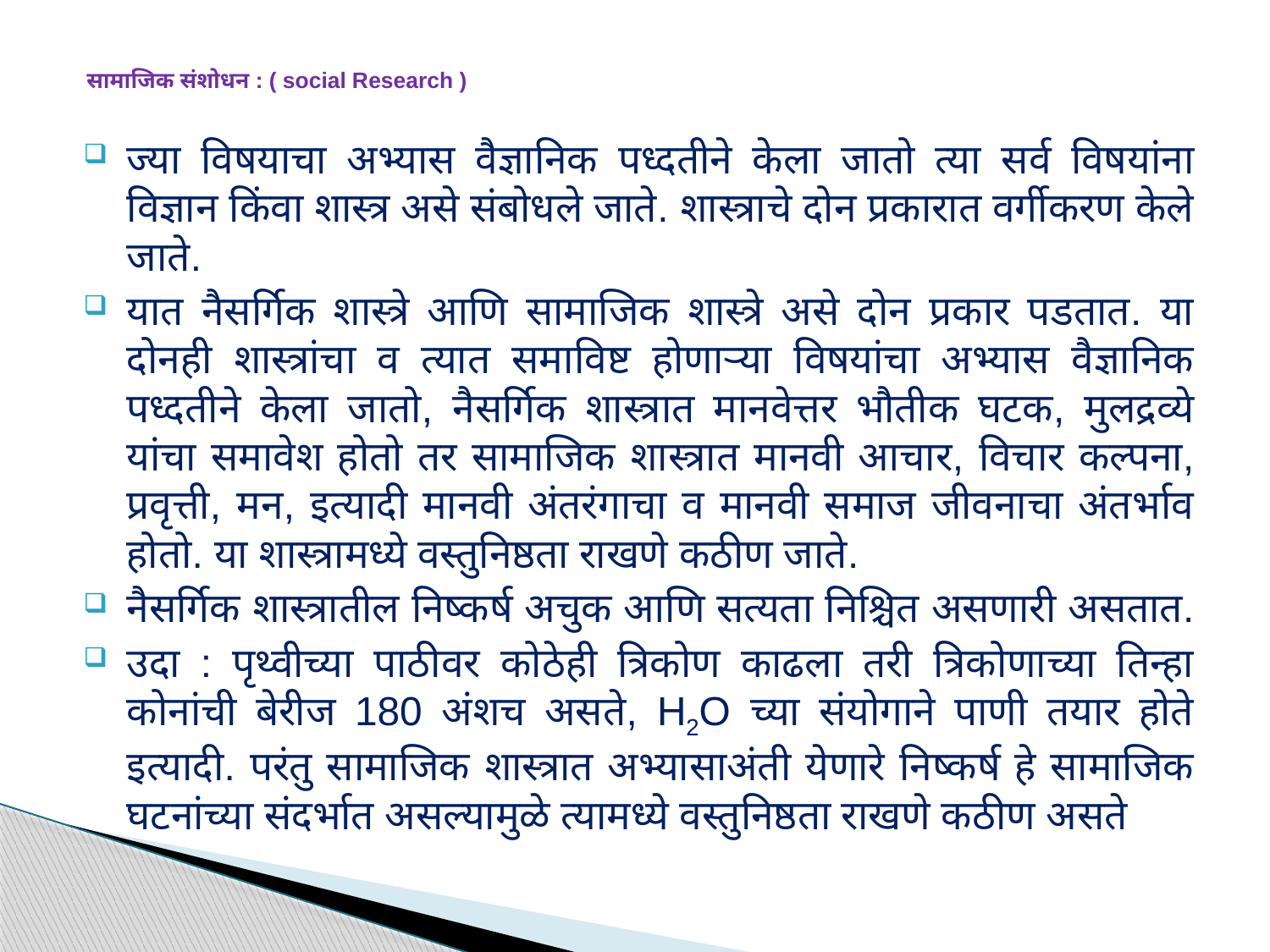

# सामाजिक संशोधन : ( social Research )
ज्या विषयाचा अभ्यास वैज्ञानिक पध्दतीने केला जातो त्या सर्व विषयांना विज्ञान किंवा शास्त्र असे संबोधले जाते. शास्त्राचे दोन प्रकारात वर्गीकरण केले जाते.
यात नैसर्गिक शास्त्रे आणि सामाजिक शास्त्रे असे दोन प्रकार पडतात. या दोनही शास्त्रांचा व त्यात समाविष्ट होणाऱ्या विषयांचा अभ्यास वैज्ञानिक पध्दतीने केला जातो, नैसर्गिक शास्त्रात मानवेत्तर भौतीक घटक, मुलद्रव्ये यांचा समावेश होतो तर सामाजिक शास्त्रात मानवी आचार, विचार कल्पना, प्रवृत्ती, मन, इत्यादी मानवी अंतरंगाचा व मानवी समाज जीवनाचा अंतर्भाव होतो. या शास्त्रामध्ये वस्तुनिष्ठता राखणे कठीण जाते.
नैसर्गिक शास्त्रातील निष्कर्ष अचुक आणि सत्यता निश्चित असणारी असतात.
उदा : पृथ्वीच्या पाठीवर कोठेही त्रिकोण काढला तरी त्रिकोणाच्या तिन्हा कोनांची बेरीज 180 अंशच असते, H2O च्या संयोगाने पाणी तयार होते इत्यादी. परंतु सामाजिक शास्त्रात अभ्यासाअंती येणारे निष्कर्ष हे सामाजिक घटनांच्या संदर्भात असल्यामुळे त्यामध्ये वस्तुनिष्ठता राखणे कठीण असते